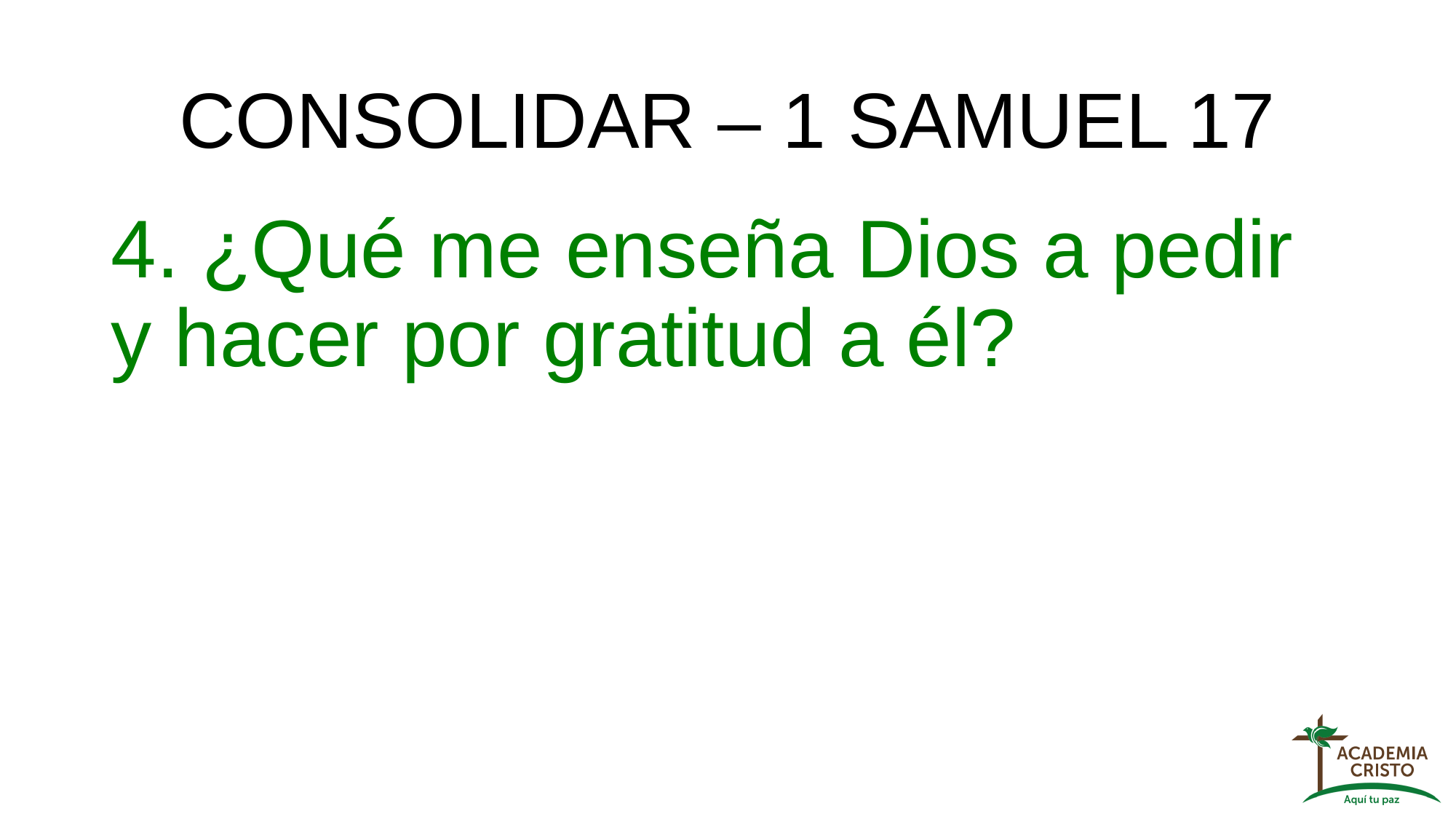

# CONSOLIDAR – 1 SAMUEL 17
4. ¿Qué me enseña Dios a pedir y hacer por gratitud a él?